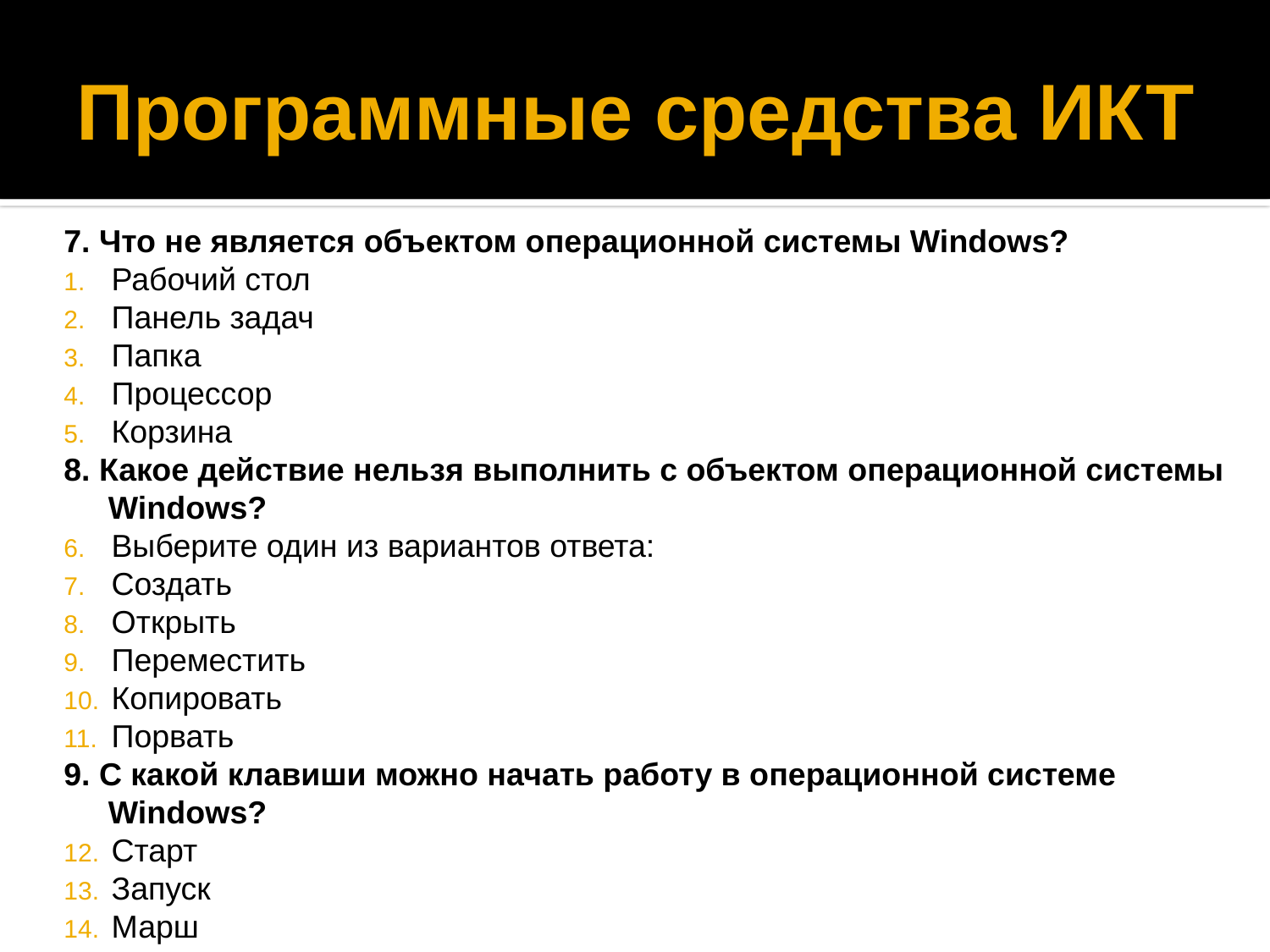

# Программные средства ИКТ
7. Что не является объектом операционной системы Windows?
Рабочий стол
Панель задач
Папка
Процессор
Корзина
8. Какое действие нельзя выполнить с объектом операционной системы Windows?
Выберите один из вариантов ответа:
Создать
Открыть
Переместить
Копировать
Порвать
9. С какой клавиши можно начать работу в операционной системе Windows?
Старт
Запуск
Марш
Пуск